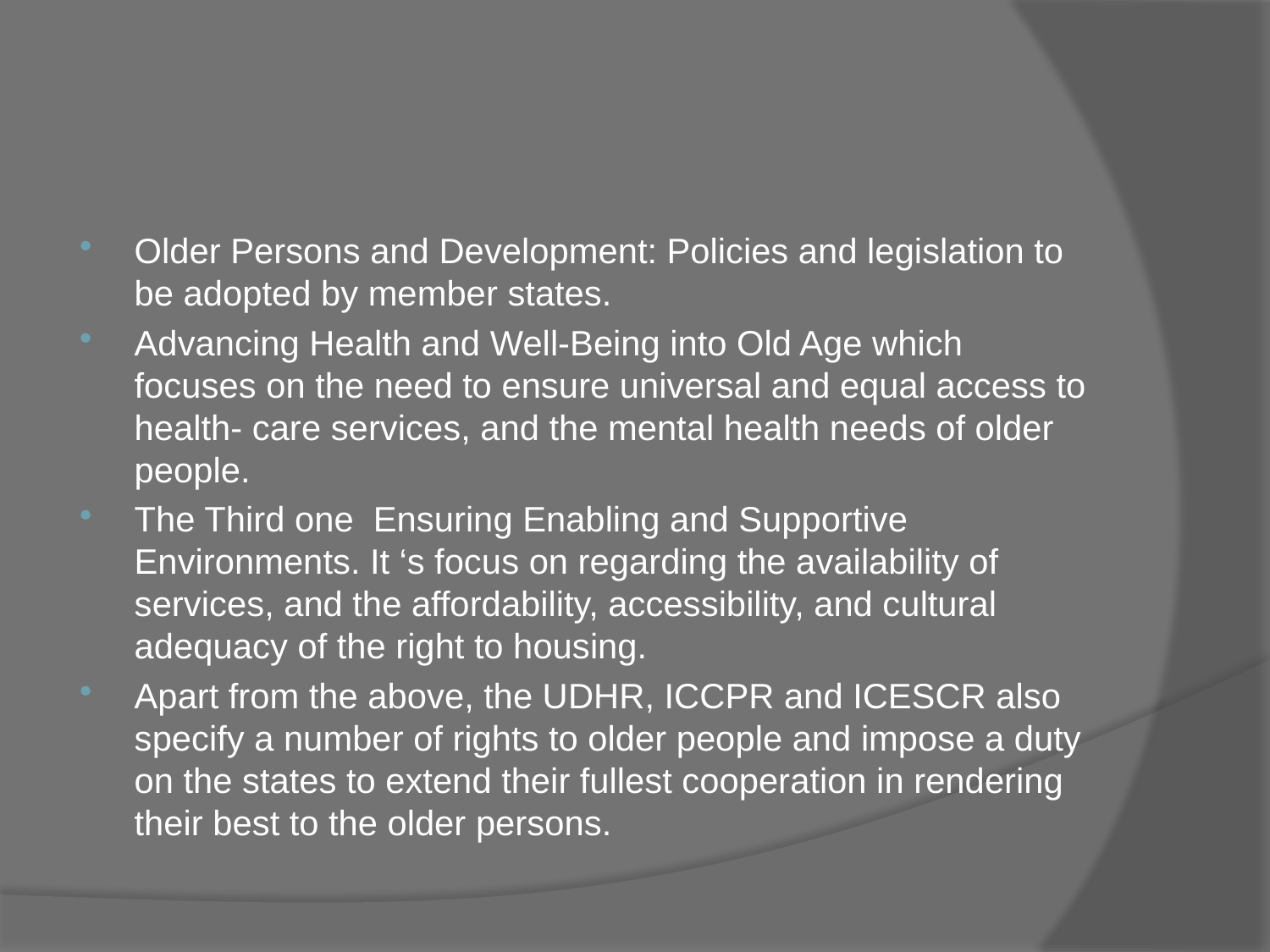

#
Older Persons and Development: Policies and legislation to be adopted by member states.
Advancing Health and Well-Being into Old Age which focuses on the need to ensure universal and equal access to health- care services, and the mental health needs of older people.
The Third one  Ensuring Enabling and Supportive Environments. It ‘s focus on regarding the availability of services, and the affordability, accessibility, and cultural adequacy of the right to housing.
Apart from the above, the UDHR, ICCPR and ICESCR also specify a number of rights to older people and impose a duty on the states to extend their fullest cooperation in rendering their best to the older persons.